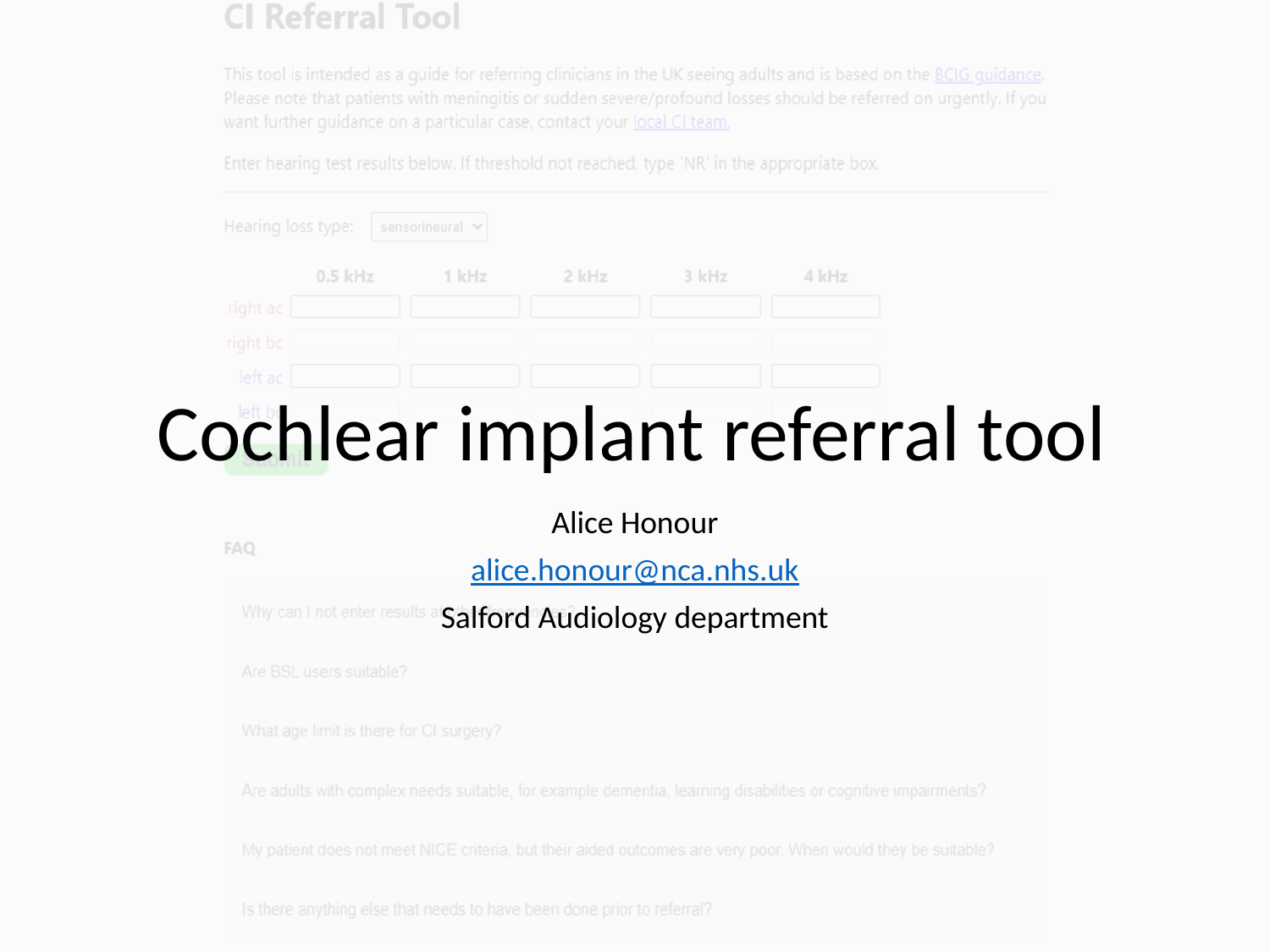

# Cochlear implant referral tool
Alice Honour
alice.honour@nca.nhs.uk
Salford Audiology department